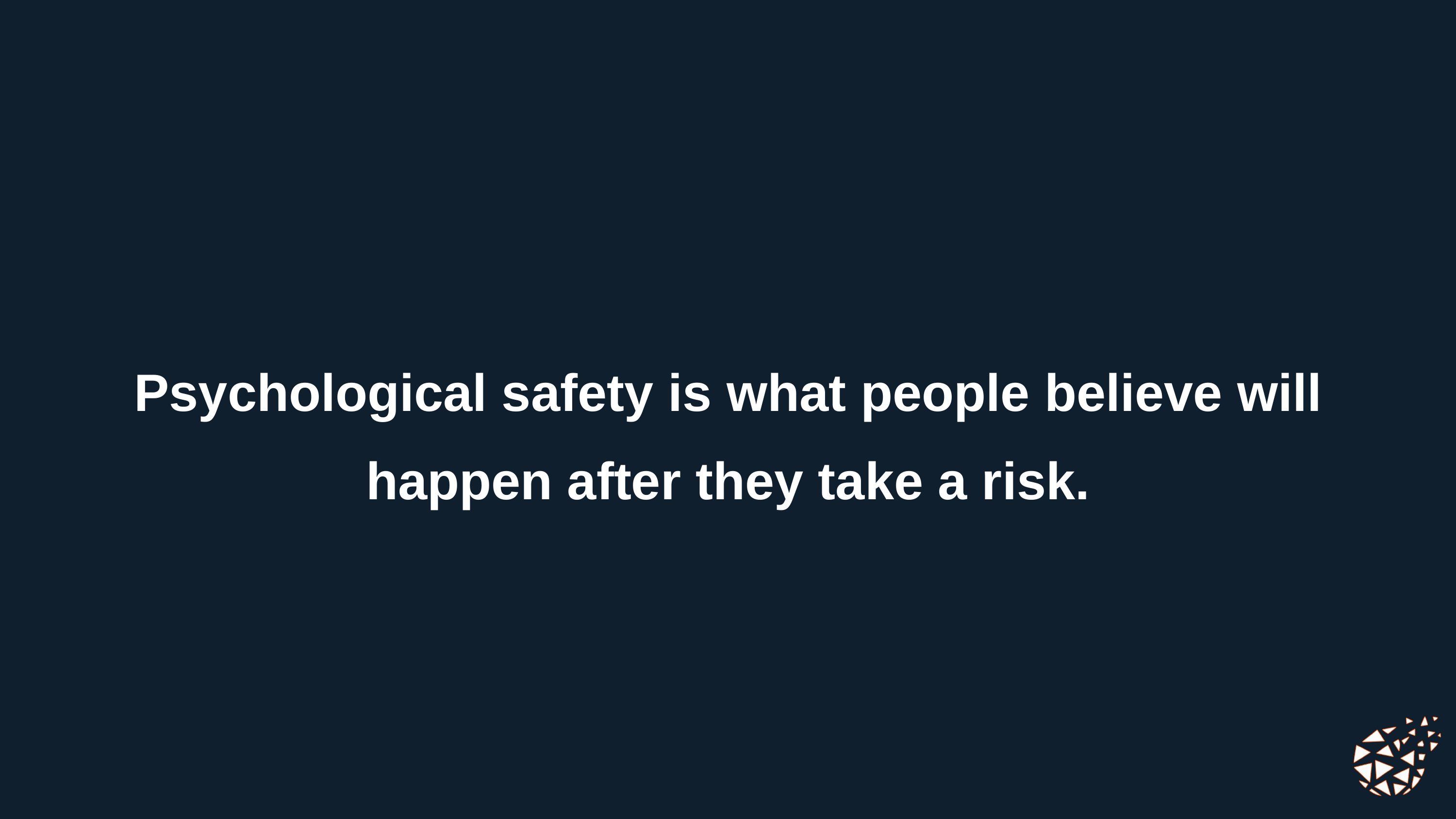

Psychological safety is what people believe will happen after they take a risk.